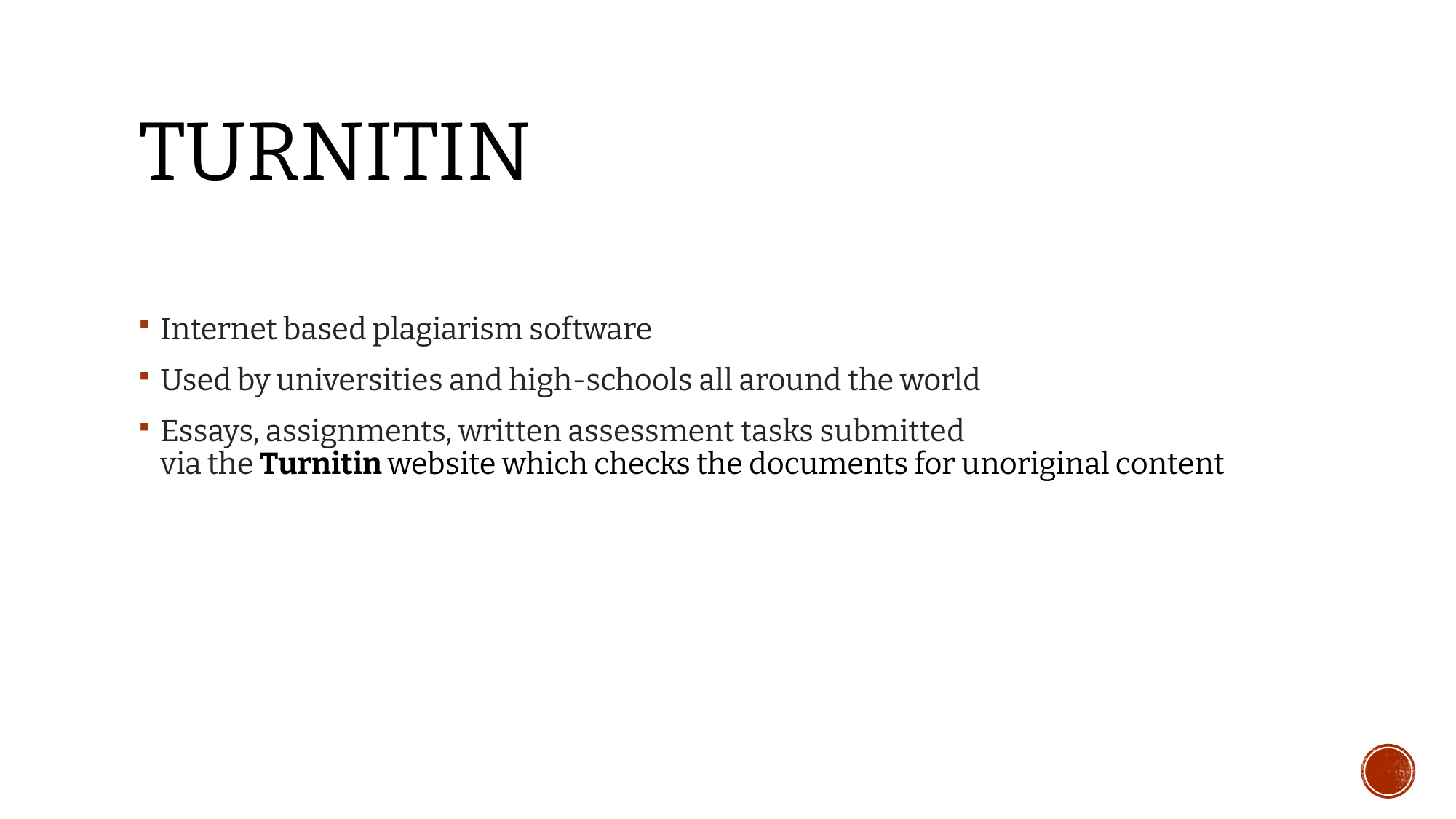

# Turnitin

Internet based plagiarism software
Used by universities and high-schools all around the world
Essays, assignments, written assessment tasks submitted via the Turnitin website which checks the documents for unoriginal content